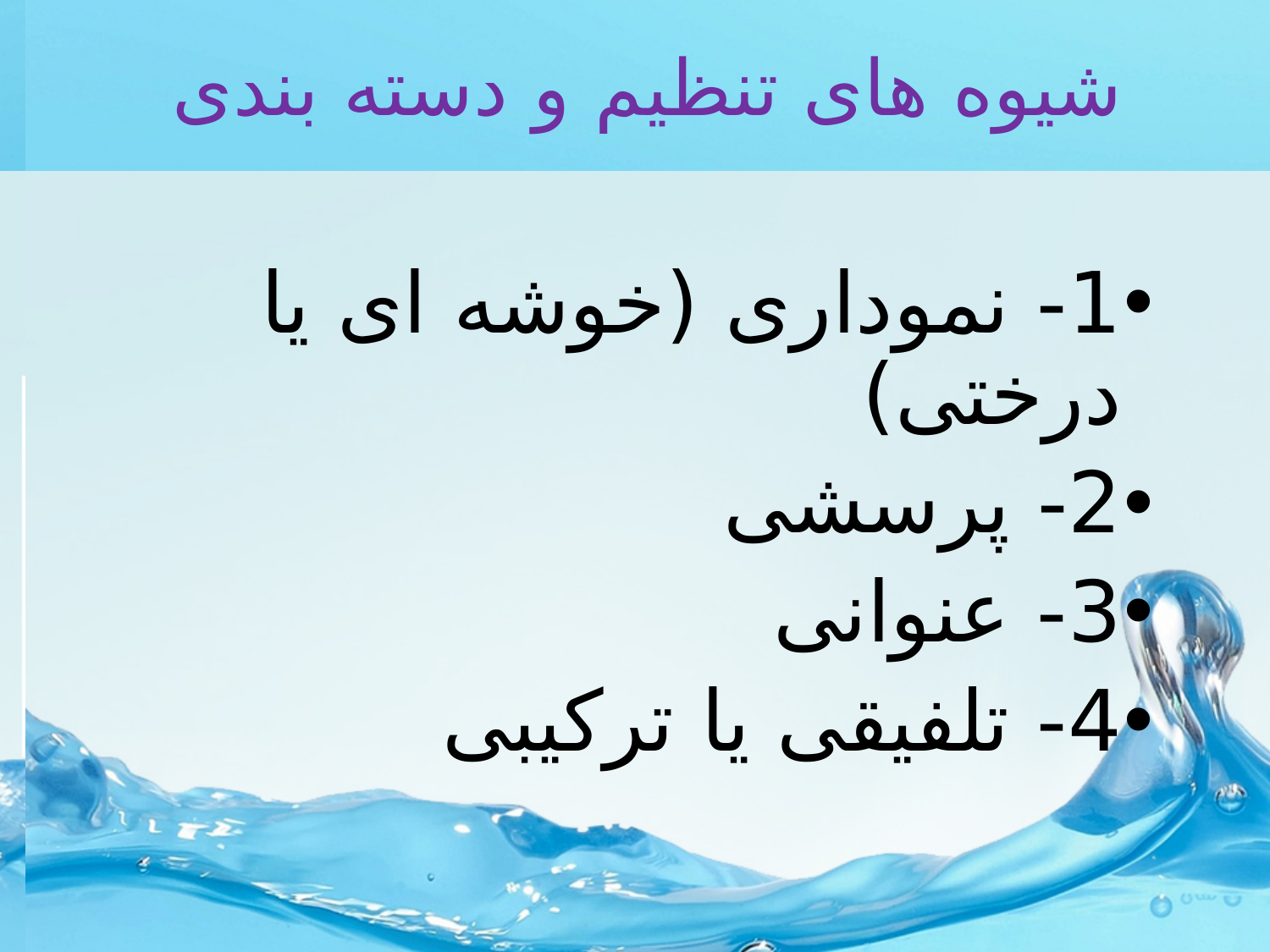

# شیوه های تنظیم و دسته بندی
1- نموداری (خوشه ای یا درختی)
2- پرسشی
3- عنوانی
4- تلفیقی یا ترکیبی